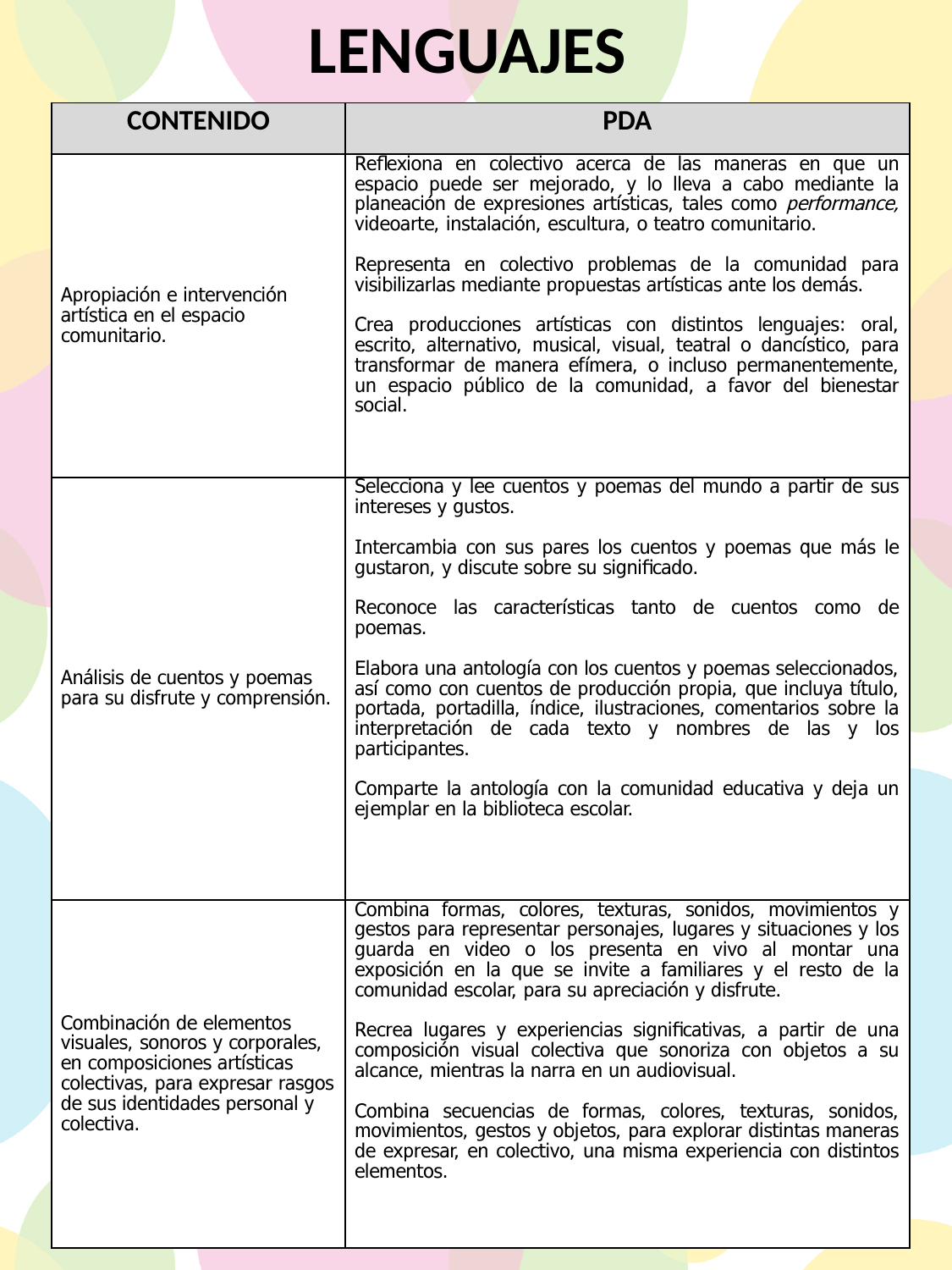

LENGUAJES
| CONTENIDO | PDA |
| --- | --- |
| Apropiación e intervención artística en el espacio comunitario. | Reflexiona en colectivo acerca de las maneras en que un espacio puede ser mejorado, y lo lleva a cabo mediante la planeación de expresiones artísticas, tales como performance, videoarte, instalación, escultura, o teatro comunitario.   Representa en colectivo problemas de la comunidad para visibilizarlas mediante propuestas artísticas ante los demás.   Crea producciones artísticas con distintos lenguajes: oral, escrito, alternativo, musical, visual, teatral o dancístico, para transformar de manera efímera, o incluso permanentemente, un espacio público de la comunidad, a favor del bienestar social. |
| Análisis de cuentos y poemas para su disfrute y comprensión. | Selecciona y lee cuentos y poemas del mundo a partir de sus intereses y gustos.   Intercambia con sus pares los cuentos y poemas que más le gustaron, y discute sobre su significado.   Reconoce las características tanto de cuentos como de poemas.   Elabora una antología con los cuentos y poemas seleccionados, así como con cuentos de producción propia, que incluya título, portada, portadilla, índice, ilustraciones, comentarios sobre la interpretación de cada texto y nombres de las y los participantes.   Comparte la antología con la comunidad educativa y deja un ejemplar en la biblioteca escolar. |
| Combinación de elementos visuales, sonoros y corporales, en composiciones artísticas colectivas, para expresar rasgos de sus identidades personal y colectiva. | Combina formas, colores, texturas, sonidos, movimientos y gestos para representar personajes, lugares y situaciones y los guarda en video o los presenta en vivo al montar una exposición en la que se invite a familiares y el resto de la comunidad escolar, para su apreciación y disfrute. Recrea lugares y experiencias significativas, a partir de una composición visual colectiva que sonoriza con objetos a su alcance, mientras la narra en un audiovisual. Combina secuencias de formas, colores, texturas, sonidos, movimientos, gestos y objetos, para explorar distintas maneras de expresar, en colectivo, una misma experiencia con distintos elementos. |